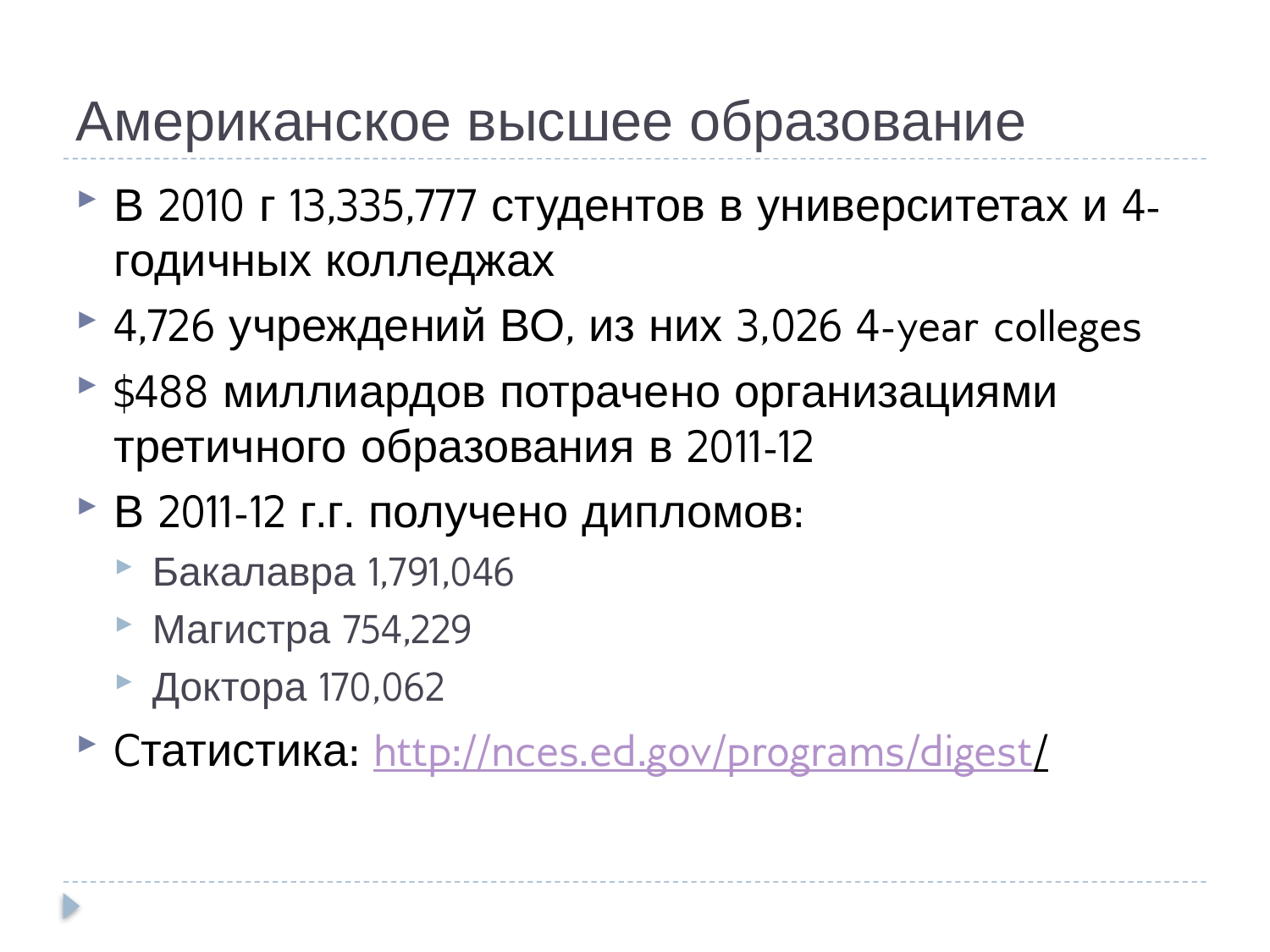

# Американское высшее образование
В 2010 г 13,335,777 студентов в университетах и 4-годичных колледжах
4,726 учреждений ВО, из них 3,026 4-year colleges
$488 миллиардов потрачено организациями третичного образования в 2011-12
В 2011-12 г.г. получено дипломов:
Бакалавра 1,791,046
Магистра 754,229
Доктора 170,062
Cтатистика: http://nces.ed.gov/programs/digest/